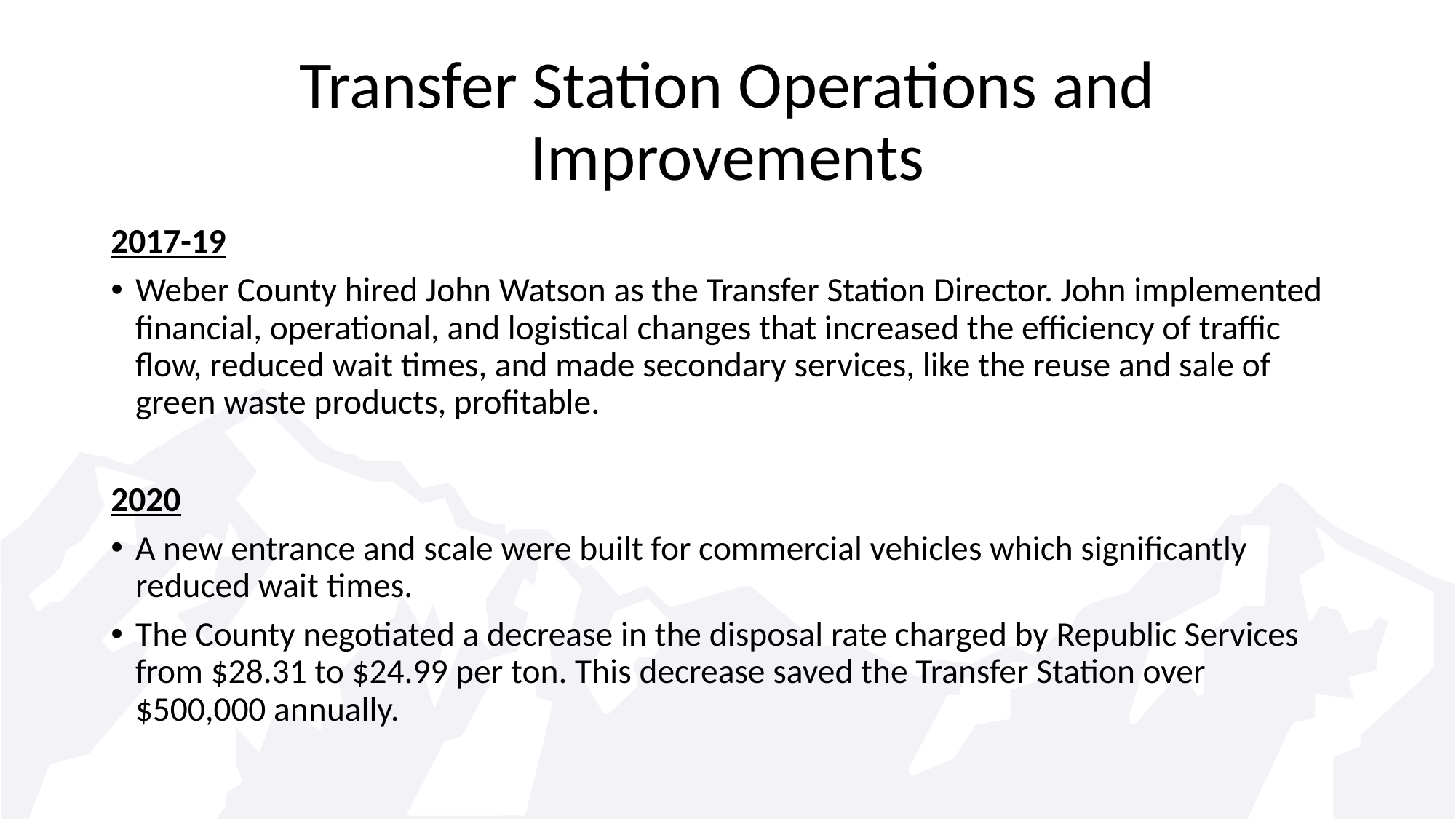

# Transfer Station Operations and Improvements
2017-19
Weber County hired John Watson as the Transfer Station Director. John implemented financial, operational, and logistical changes that increased the efficiency of traffic flow, reduced wait times, and made secondary services, like the reuse and sale of green waste products, profitable.

2020
A new entrance and scale were built for commercial vehicles which significantly reduced wait times.
The County negotiated a decrease in the disposal rate charged by Republic Services from $28.31 to $24.99 per ton. This decrease saved the Transfer Station over $500,000 annually.